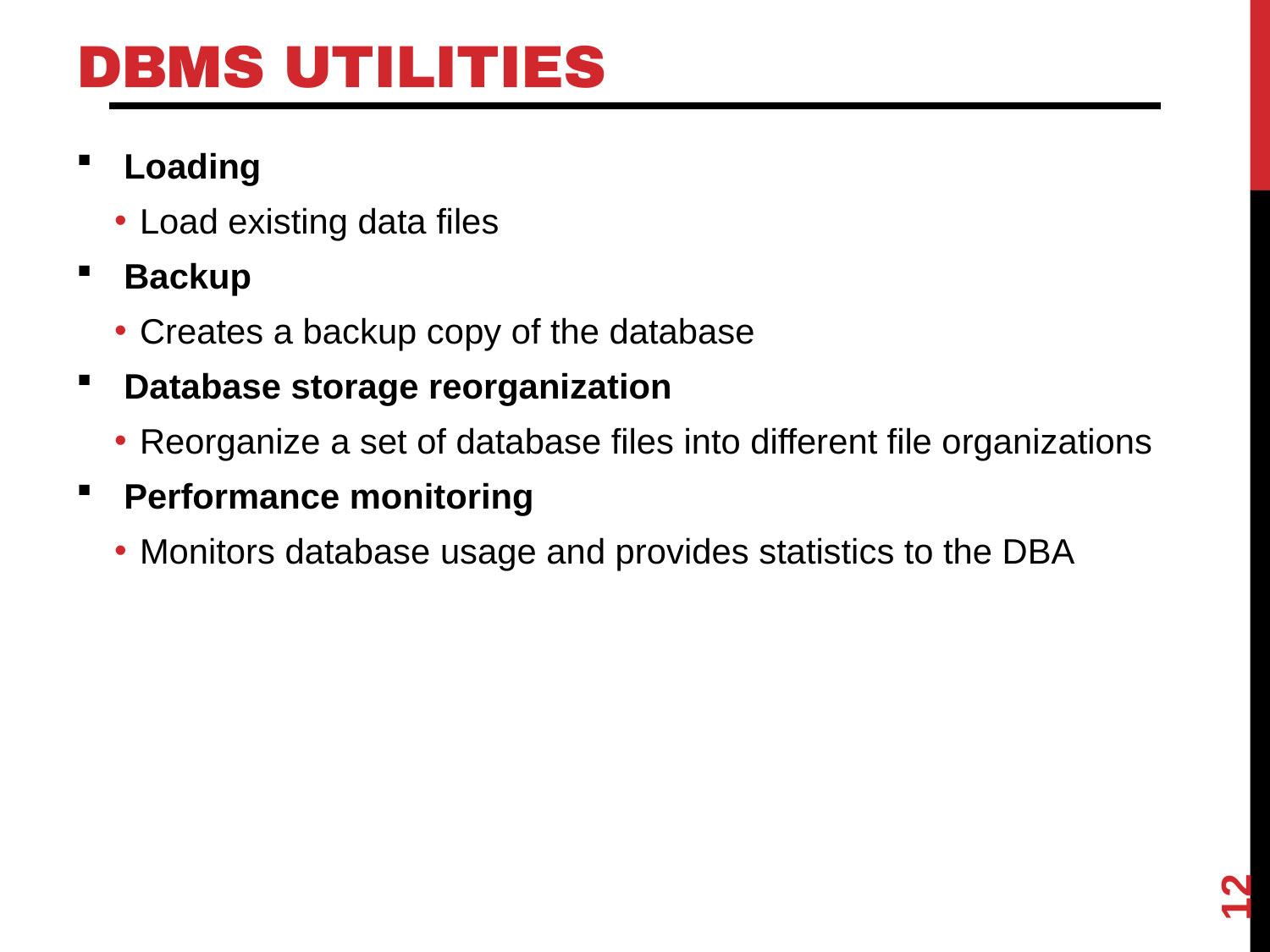

# DBMS Utilities
Loading
Load existing data files
Backup
Creates a backup copy of the database
Database storage reorganization
Reorganize a set of database files into different file organizations
Performance monitoring
Monitors database usage and provides statistics to the DBA
12